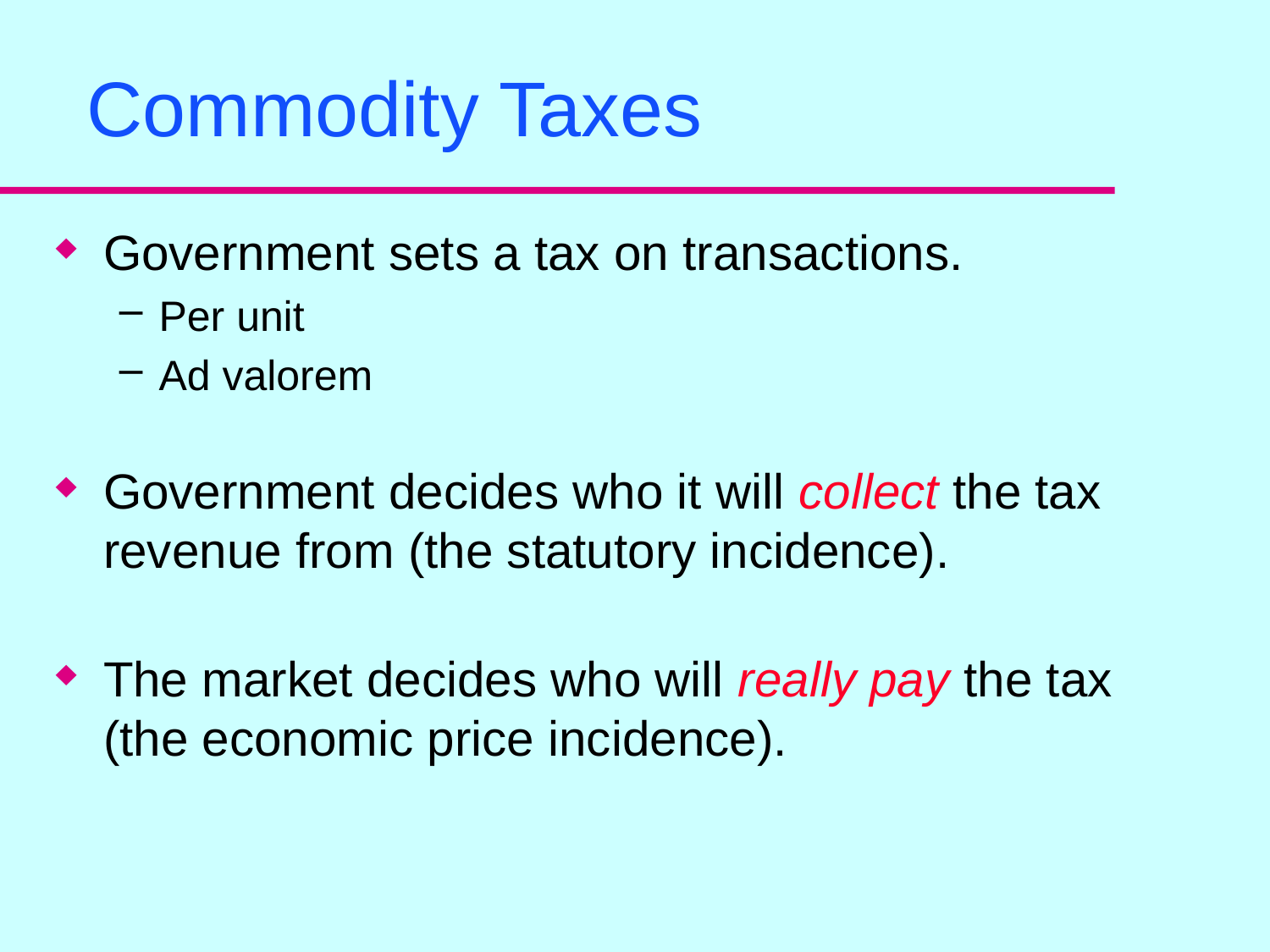

# Commodity Taxes
Government sets a tax on transactions.
Per unit
Ad valorem
Government decides who it will collect the tax revenue from (the statutory incidence).
The market decides who will really pay the tax (the economic price incidence).